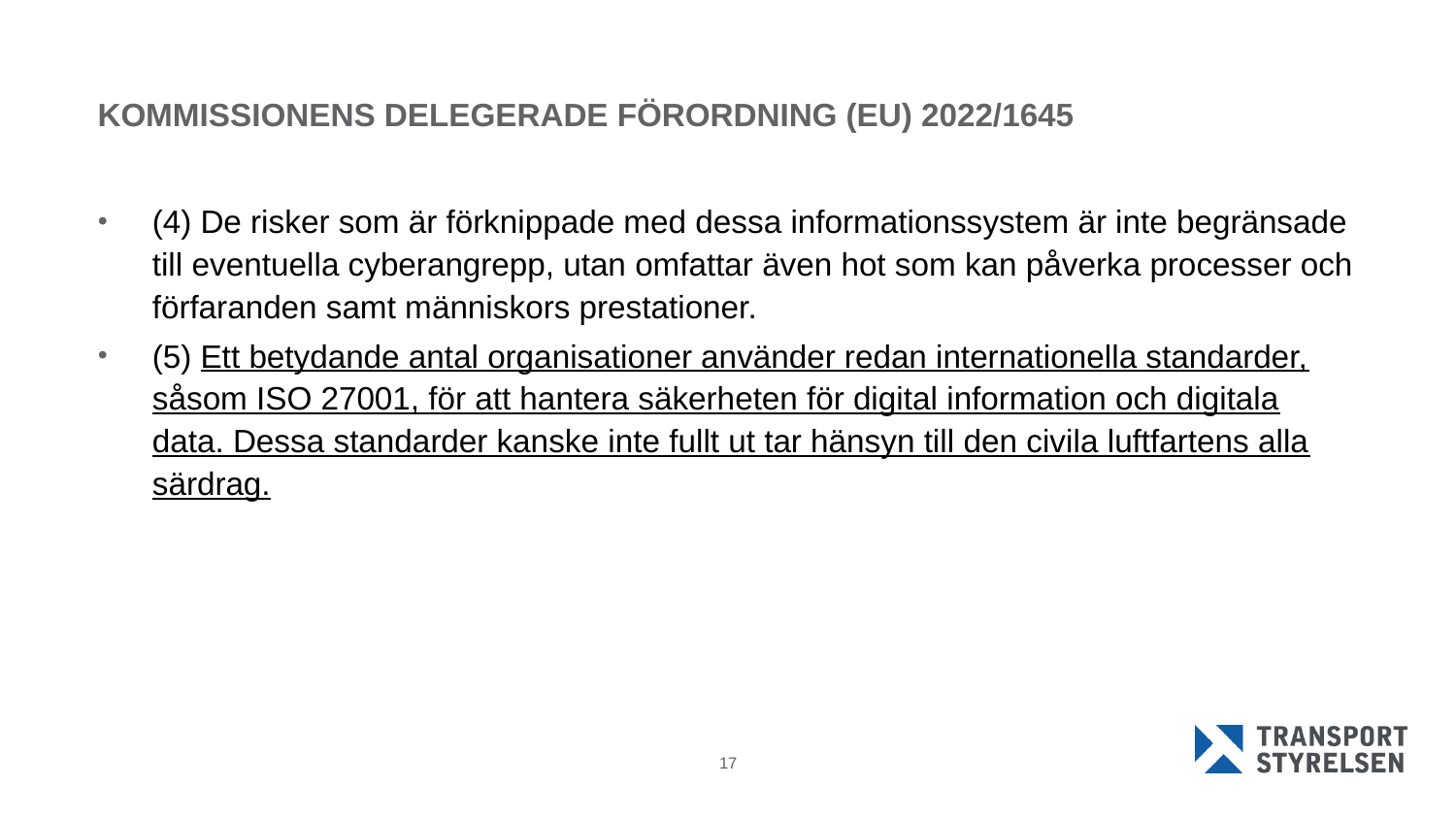

# KOMMISSIONENS DELEGERADE FÖRORDNING (EU) 2022/1645
(4) De risker som är förknippade med dessa informationssystem är inte begränsade till eventuella cyberangrepp, utan omfattar även hot som kan påverka processer och förfaranden samt människors prestationer.
(5) Ett betydande antal organisationer använder redan internationella standarder, såsom ISO 27001, för att hantera säkerheten för digital information och digitala data. Dessa standarder kanske inte fullt ut tar hänsyn till den civila luftfartens alla särdrag.
17